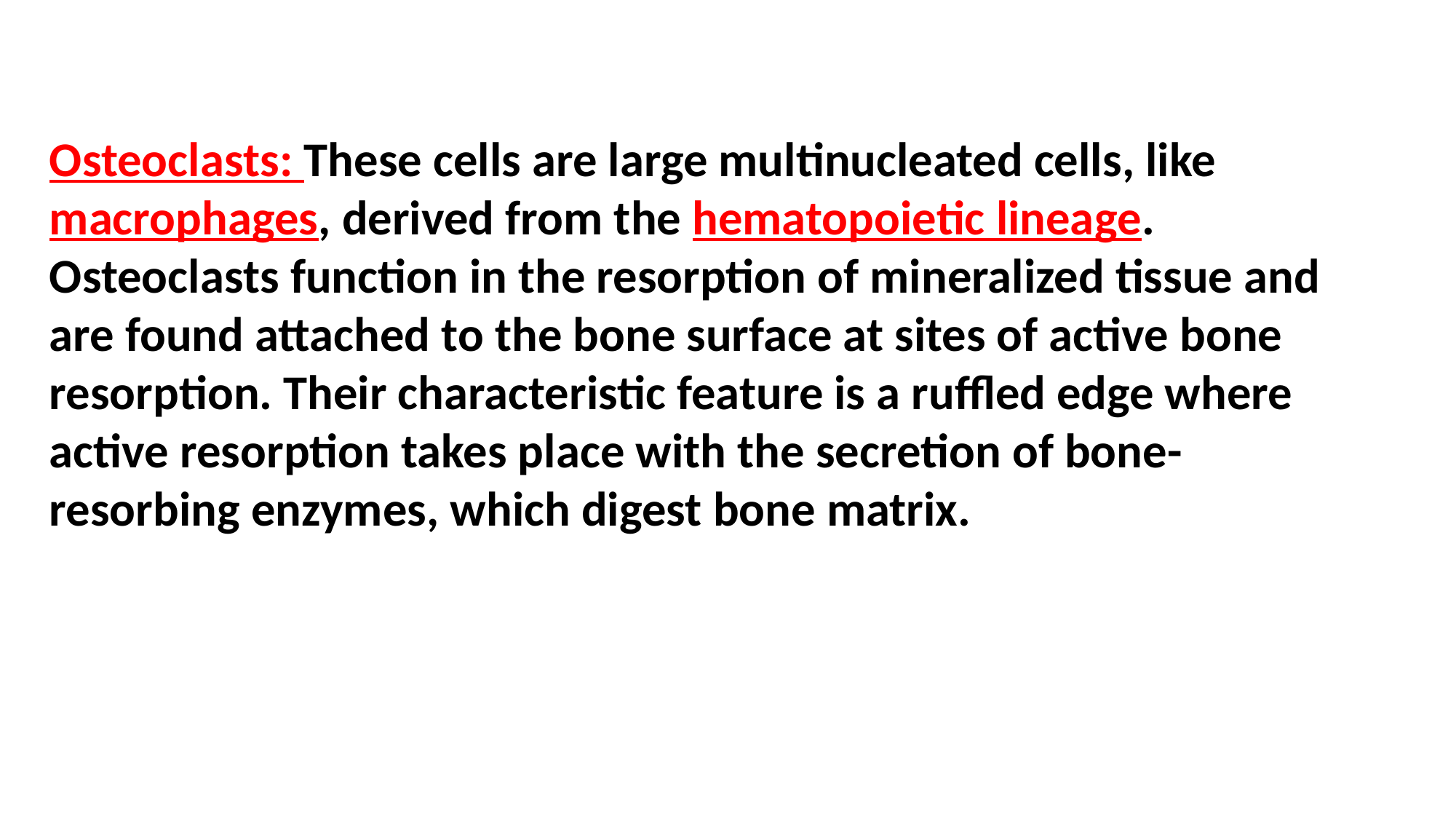

Osteoclasts: These cells are large multinucleated cells, like macrophages, derived from the hematopoietic lineage. Osteoclasts function in the resorption of mineralized tissue and are found attached to the bone surface at sites of active bone resorption. Their characteristic feature is a ruffled edge where active resorption takes place with the secretion of bone-resorbing enzymes, which digest bone matrix.